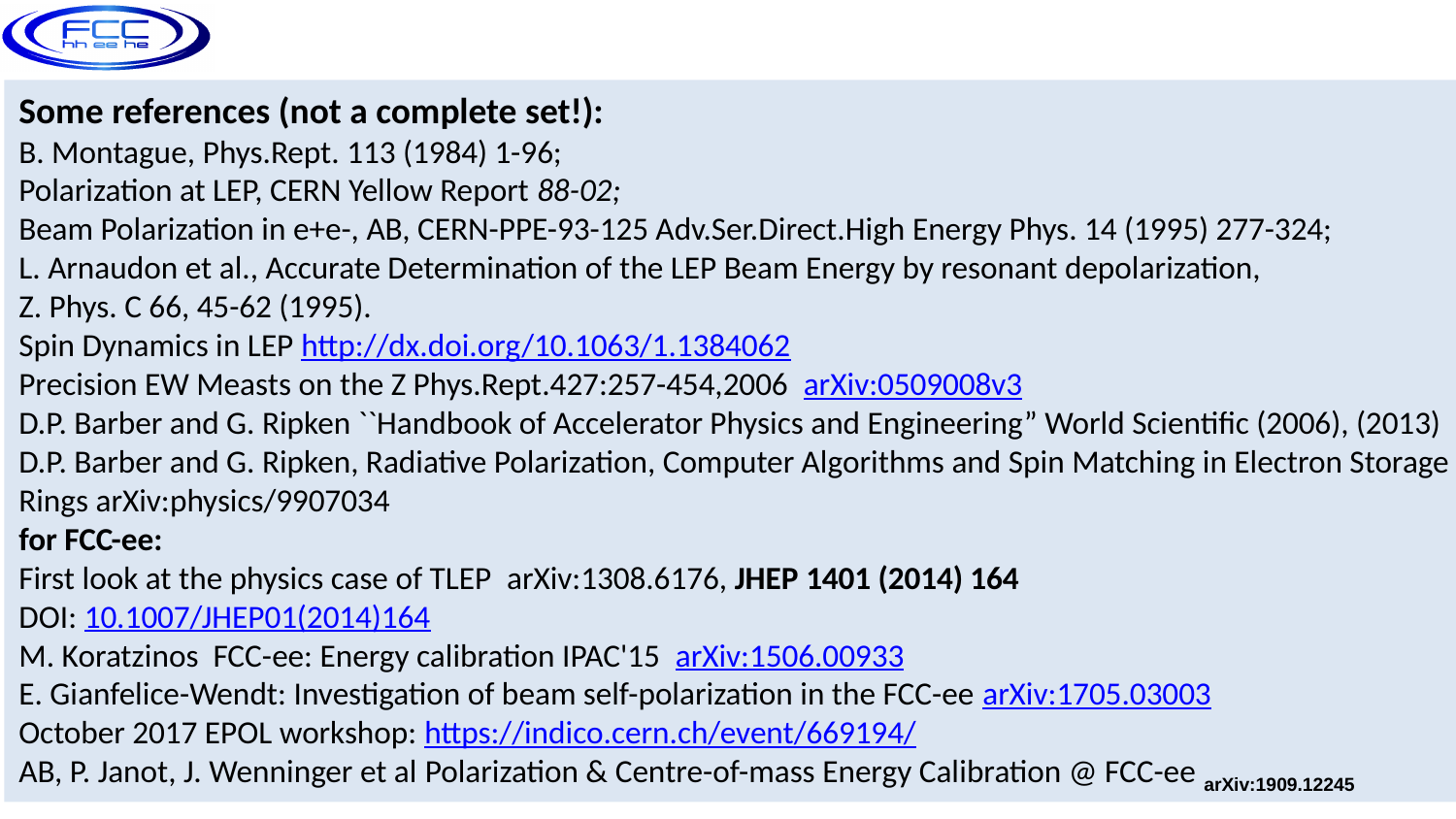

Some references (not a complete set!):
B. Montague, Phys.Rept. 113 (1984) 1-96;
Polarization at LEP, CERN Yellow Report 88-02;
Beam Polarization in e+e-, AB, CERN-PPE-93-125 Adv.Ser.Direct.High Energy Phys. 14 (1995) 277-324;
L. Arnaudon et al., Accurate Determination of the LEP Beam Energy by resonant depolarization,
Z. Phys. C 66, 45-62 (1995).
Spin Dynamics in LEP http://dx.doi.org/10.1063/1.1384062
Precision EW Measts on the Z Phys.Rept.427:257-454,2006  arXiv:0509008v3
D.P. Barber and G. Ripken ``Handbook of Accelerator Physics and Engineering” World Scientific (2006), (2013)
D.P. Barber and G. Ripken, Radiative Polarization, Computer Algorithms and Spin Matching in Electron Storage Rings arXiv:physics/9907034
for FCC-ee:
First look at the physics case of TLEP  arXiv:1308.6176, JHEP 1401 (2014) 164
DOI: 10.1007/JHEP01(2014)164
M. Koratzinos  FCC-ee: Energy calibration IPAC'15  arXiv:1506.00933
E. Gianfelice-Wendt: Investigation of beam self-polarization in the FCC-ee arXiv:1705.03003
October 2017 EPOL workshop: https://indico.cern.ch/event/669194/
AB, P. Janot, J. Wenninger et al Polarization & Centre-of-mass Energy Calibration @ FCC-ee arXiv:1909.12245